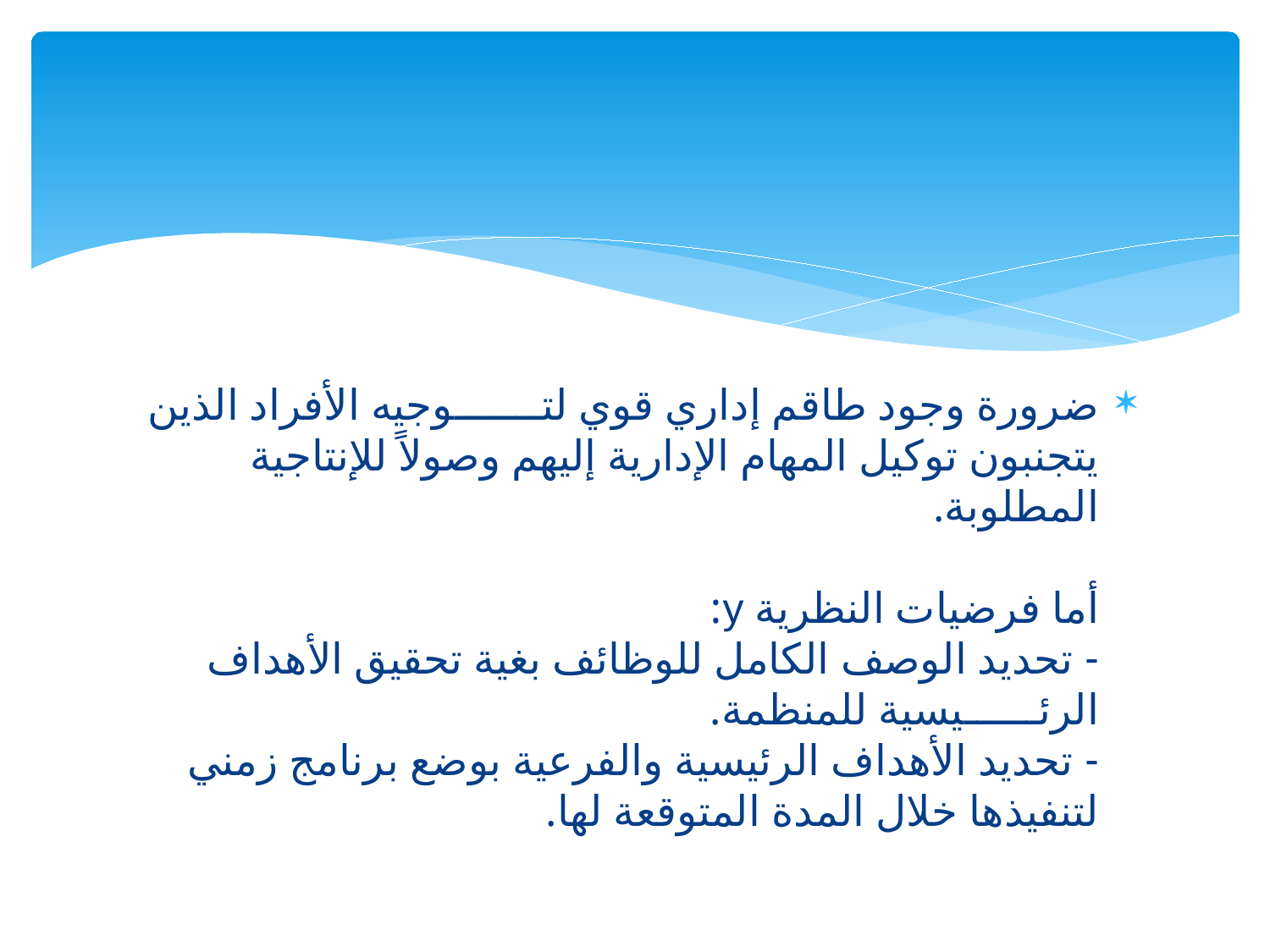

ضرورة وجود طاقم إداري قوي لتـــــــوجيه الأفراد الذين يتجنبون توكيل المهام الإدارية إليهم وصولاً للإنتاجية المطلوبة.
أما فرضيات النظرية y:
- تحديد الوصف الكامل للوظائف بغية تحقيق الأهداف الرئــــــيسية للمنظمة.
- تحديد الأهداف الرئيسية والفرعية بوضع برنامج زمني لتنفيذها خلال المدة المتوقعة لها.